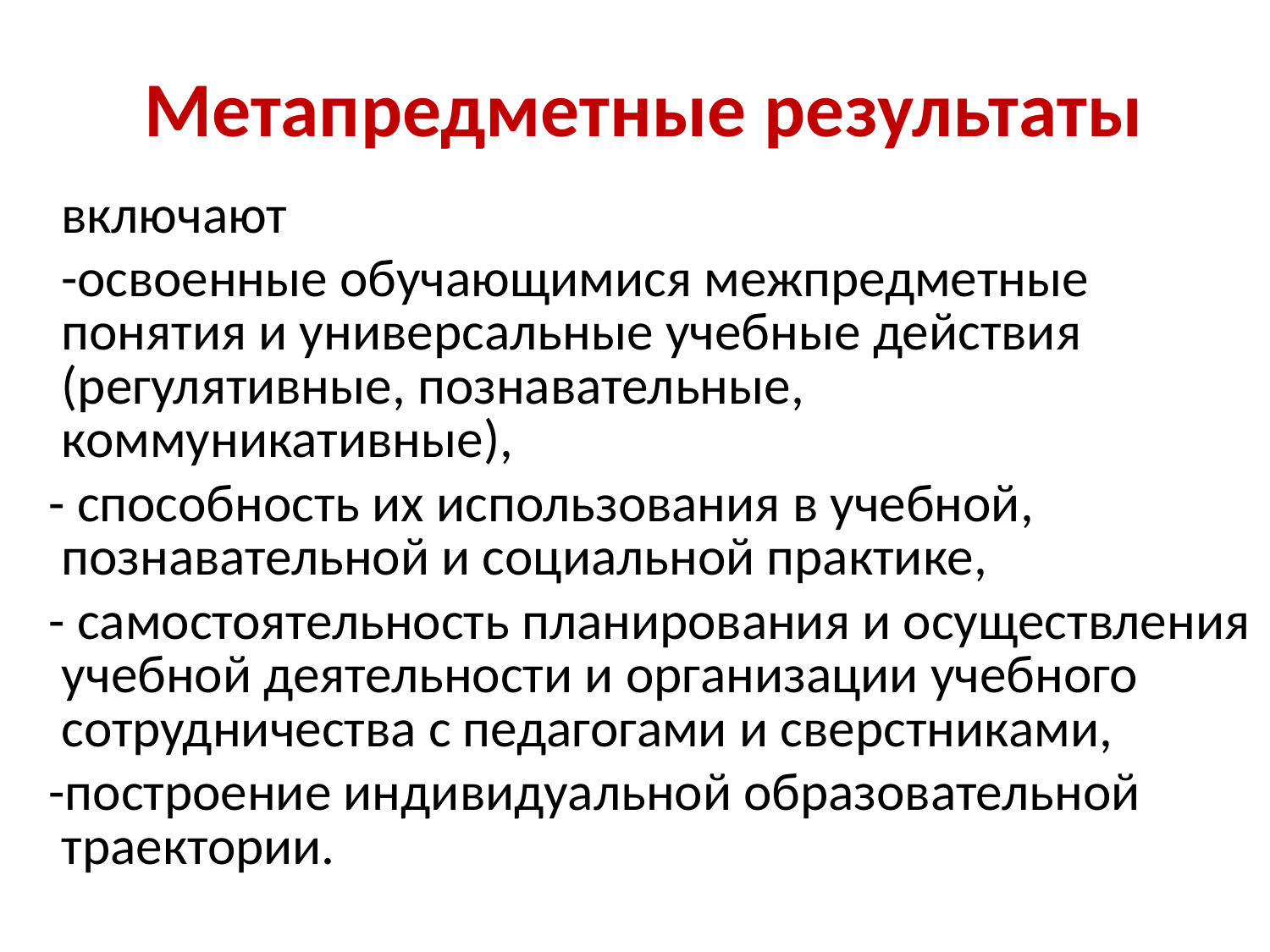

# Метапредметные результаты
    включают
    -освоенные обучающимися межпредметные понятия и универсальные учебные действия (регулятивные, познавательные, коммуникативные),
   - способность их использования в учебной, познавательной и социальной практике,
   - самостоятельность планирования и осуществления учебной деятельности и организации учебного сотрудничества с педагогами и сверстниками,
   -построение индивидуальной образовательной траектории.